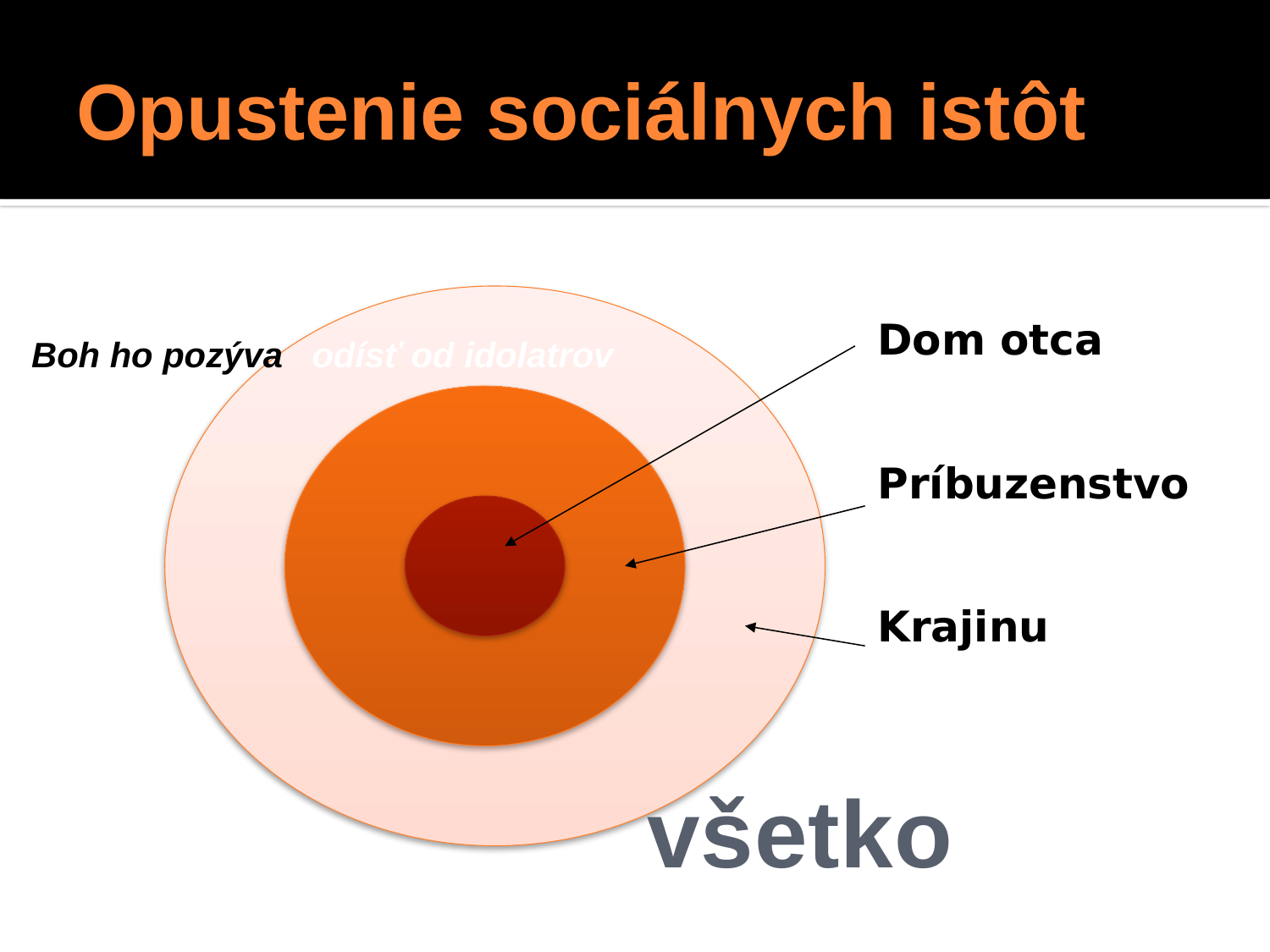

# Opustenie sociálnych istôt

Dom otca

Príbuzenstvo

Krajinu

Boh ho pozýva   odísť od idolatrov

všetko